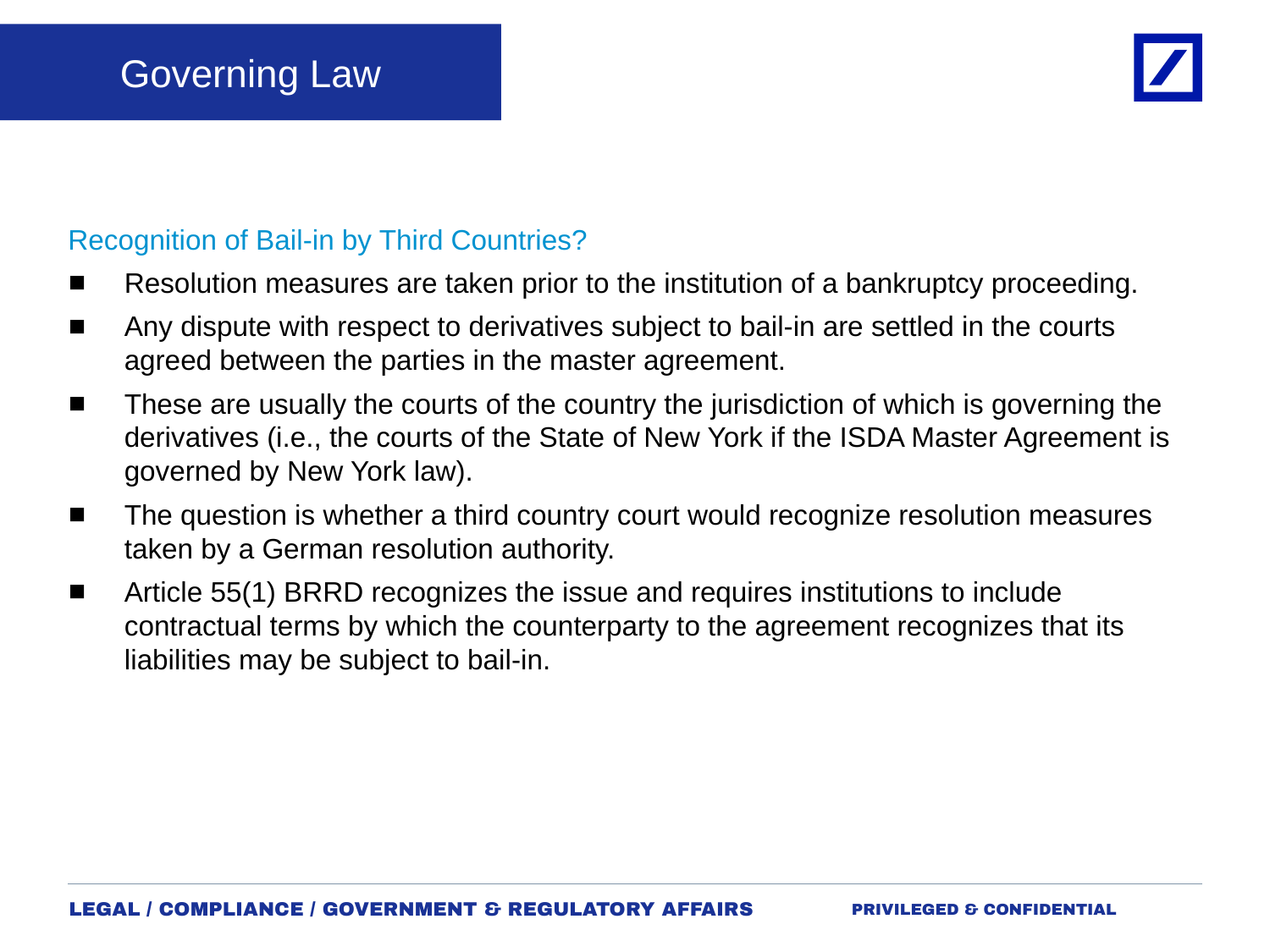

Governing Law
Recognition of Bail-in by Third Countries?
Resolution measures are taken prior to the institution of a bankruptcy proceeding.
Any dispute with respect to derivatives subject to bail-in are settled in the courts agreed between the parties in the master agreement.
These are usually the courts of the country the jurisdiction of which is governing the derivatives (i.e., the courts of the State of New York if the ISDA Master Agreement is governed by New York law).
The question is whether a third country court would recognize resolution measures taken by a German resolution authority.
Article 55(1) BRRD recognizes the issue and requires institutions to include contractual terms by which the counterparty to the agreement recognizes that its liabilities may be subject to bail-in.